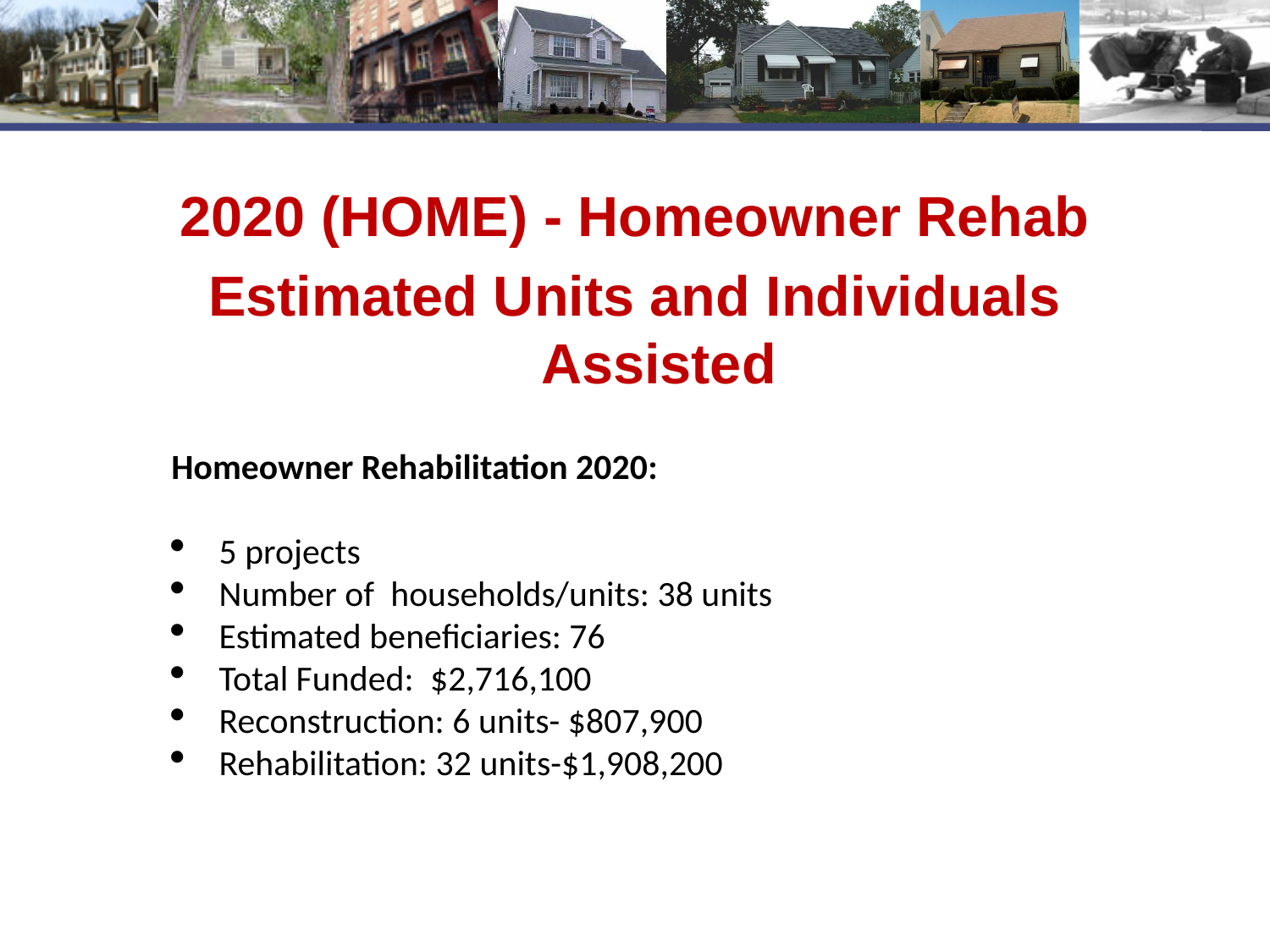

2020 (HOME) - Homeowner Rehab
Estimated Units and Individuals Assisted

Homeowner Rehabilitation 2020:

5 projects
Number of  households/units: 38 units
Estimated beneficiaries: 76
Total Funded:  $2,716,100
Reconstruction: 6 units- $807,900
Rehabilitation: 32 units-$1,908,200